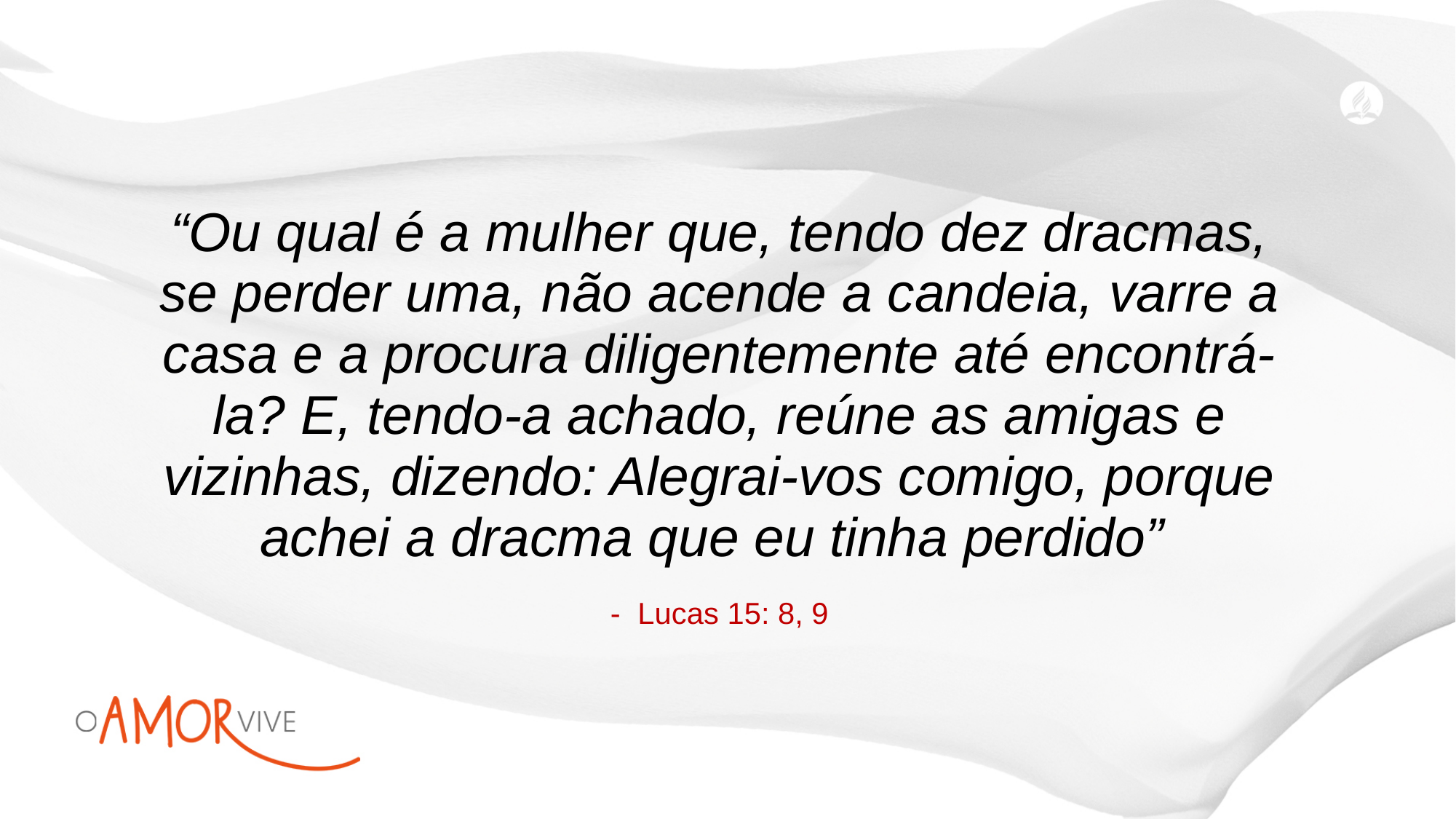

“Ou qual é a mulher que, tendo dez dracmas, se perder uma, não acende a candeia, varre a casa e a procura diligentemente até encontrá-la? E, tendo-a achado, reúne as amigas e vizinhas, dizendo: Alegrai-vos comigo, porque achei a dracma que eu tinha perdido”
Lucas 15: 8, 9